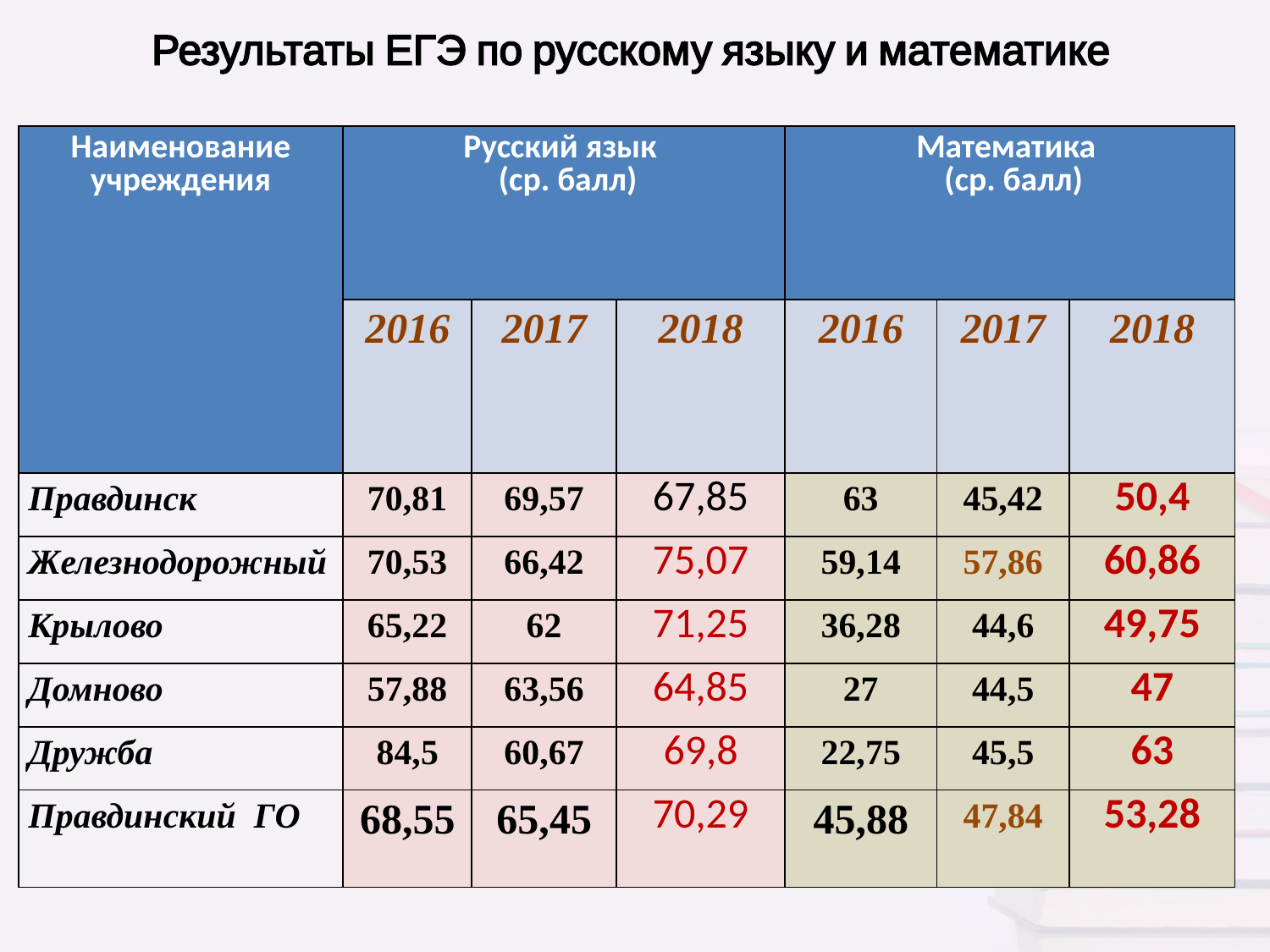

# Результаты ЕГЭ по русскому языку и математике
| Наименование учреждения | Русский язык (ср. балл) |  |  | Математика (ср. балл) |  |  |
| --- | --- | --- | --- | --- | --- | --- |
|  | 2016 | 2017 | 2018 | 2016 | 2017 | 2018 |
| Правдинск | 70,81 | 69,57 | 67,85 | 63 | 45,42 | 50,4 |
| Железнодорожный | 70,53 | 66,42 | 75,07 | 59,14 | 57,86 | 60,86 |
| Крылово | 65,22 | 62 | 71,25 | 36,28 | 44,6 | 49,75 |
| Домново | 57,88 | 63,56 | 64,85 | 27 | 44,5 | 47 |
| Дружба | 84,5 | 60,67 | 69,8 | 22,75 | 45,5 | 63 |
| Правдинский ГО | 68,55 | 65,45 | 70,29 | 45,88 | 47,84 | 53,28 |